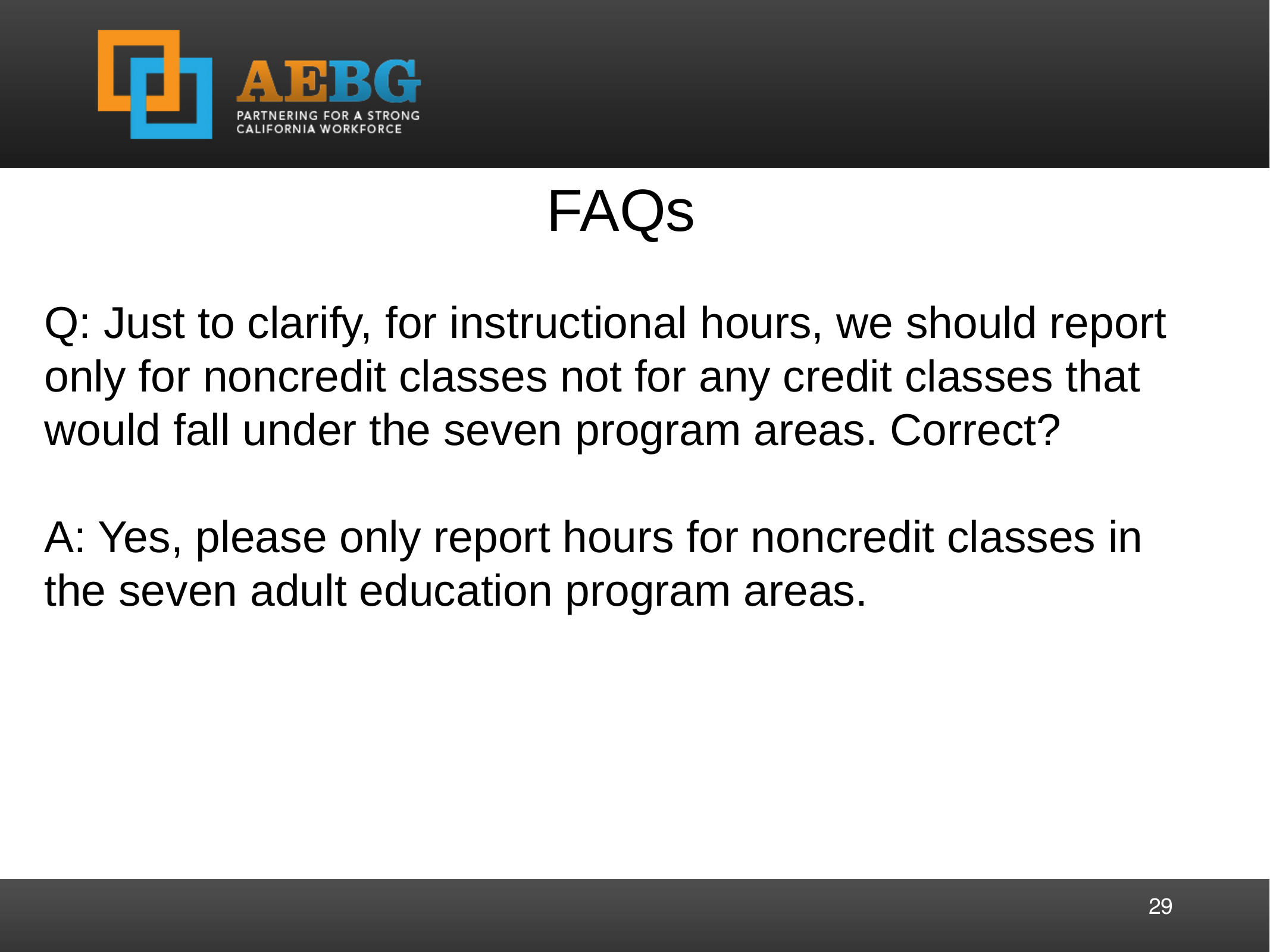

FAQs
Q: Just to clarify, for instructional hours, we should report only for noncredit classes not for any credit classes that would fall under the seven program areas. Correct?

A: Yes, please only report hours for noncredit classes in the seven adult education program areas.

29